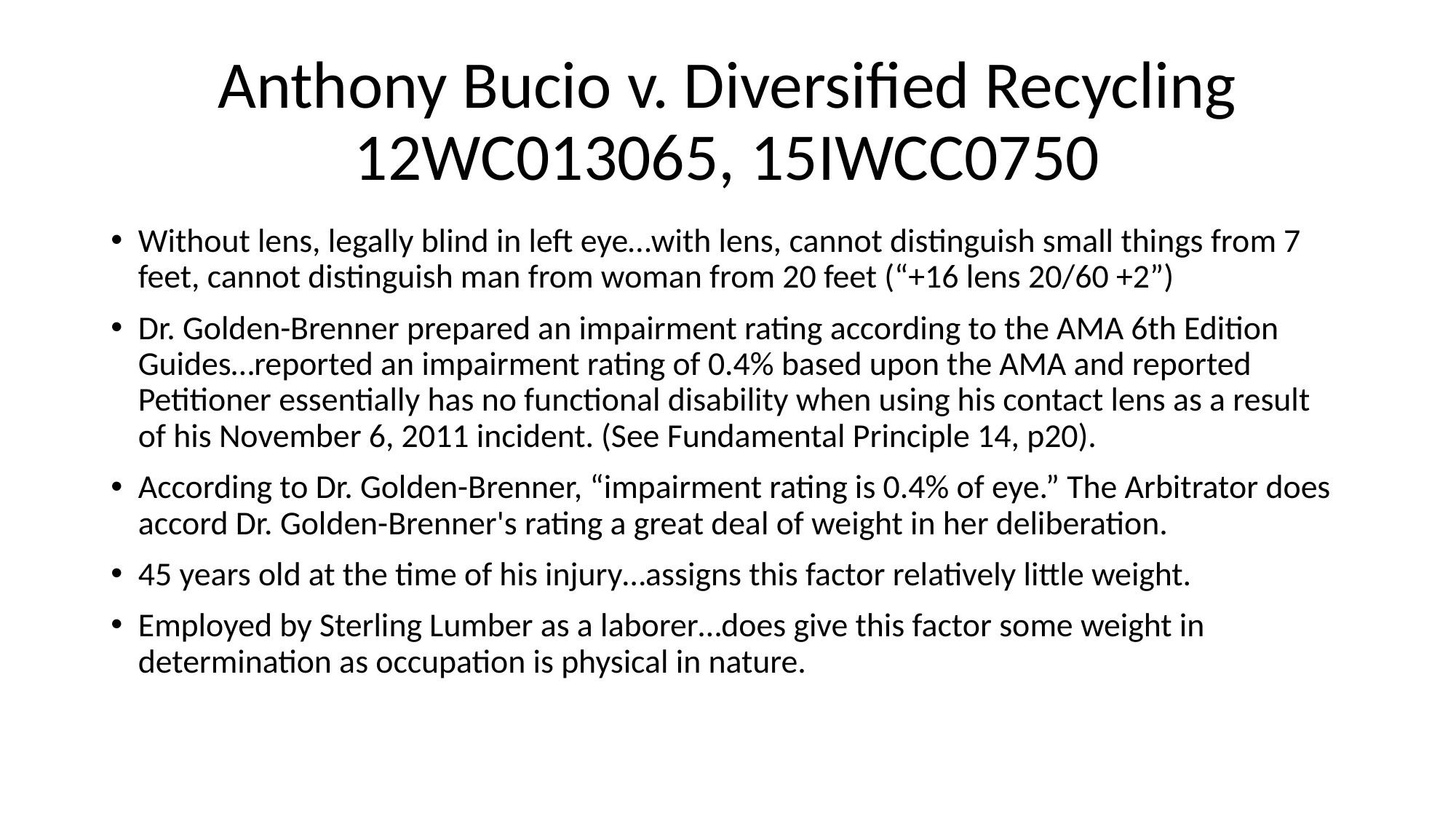

# Anthony Bucio v. Diversified Recycling 12WC013065, 15IWCC0750
Without lens, legally blind in left eye…with lens, cannot distinguish small things from 7 feet, cannot distinguish man from woman from 20 feet (“+16 lens 20/60 +2”)
Dr. Golden-Brenner prepared an impairment rating according to the AMA 6th Edition Guides…reported an impairment rating of 0.4% based upon the AMA and reported Petitioner essentially has no functional disability when using his contact lens as a result of his November 6, 2011 incident. (See Fundamental Principle 14, p20).
According to Dr. Golden-Brenner, “impairment rating is 0.4% of eye.” The Arbitrator does accord Dr. Golden-Brenner's rating a great deal of weight in her deliberation.
45 years old at the time of his injury…assigns this factor relatively little weight.
Employed by Sterling Lumber as a laborer…does give this factor some weight in determination as occupation is physical in nature.